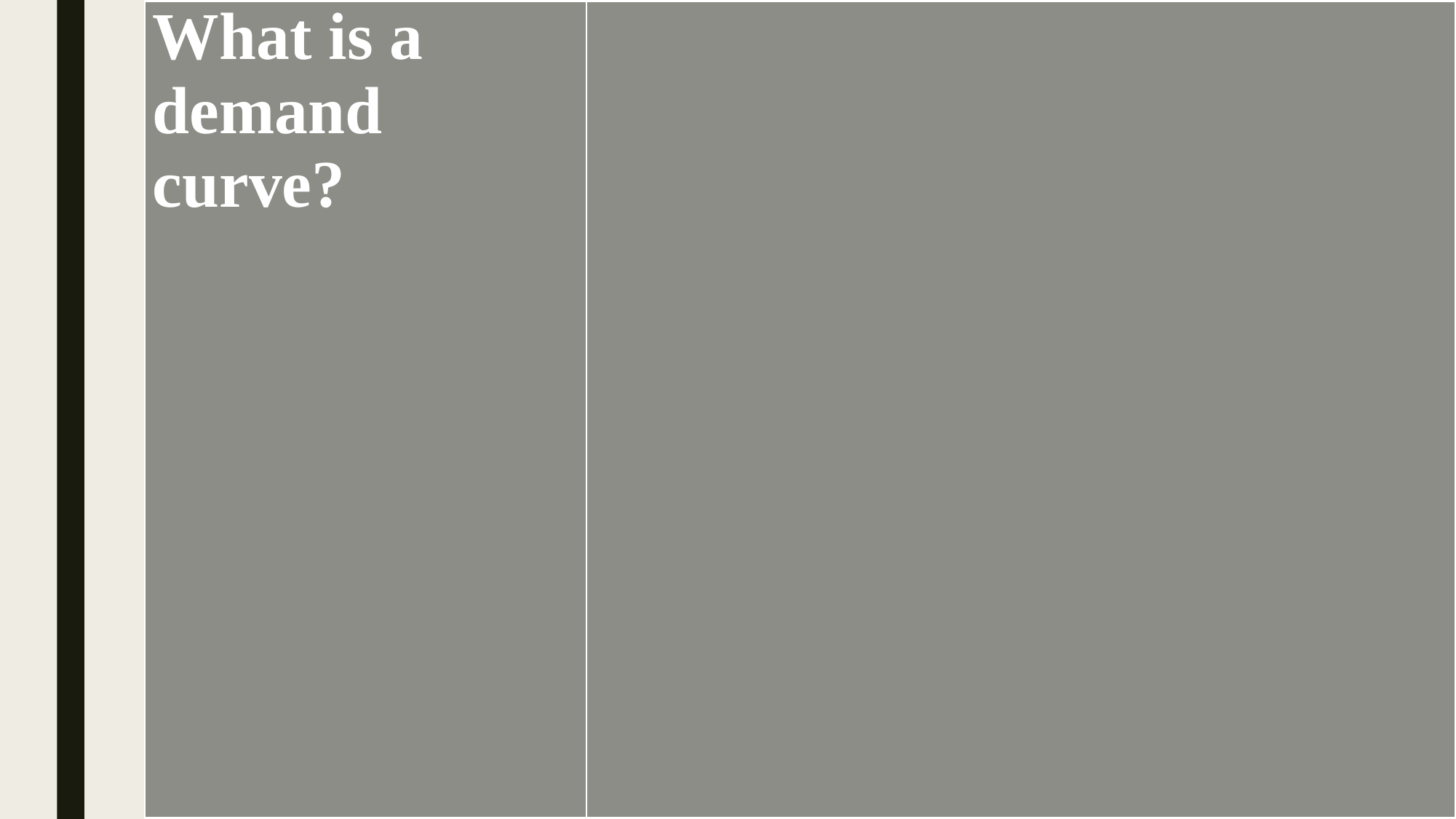

| What is a demand curve? |  |
| --- | --- |